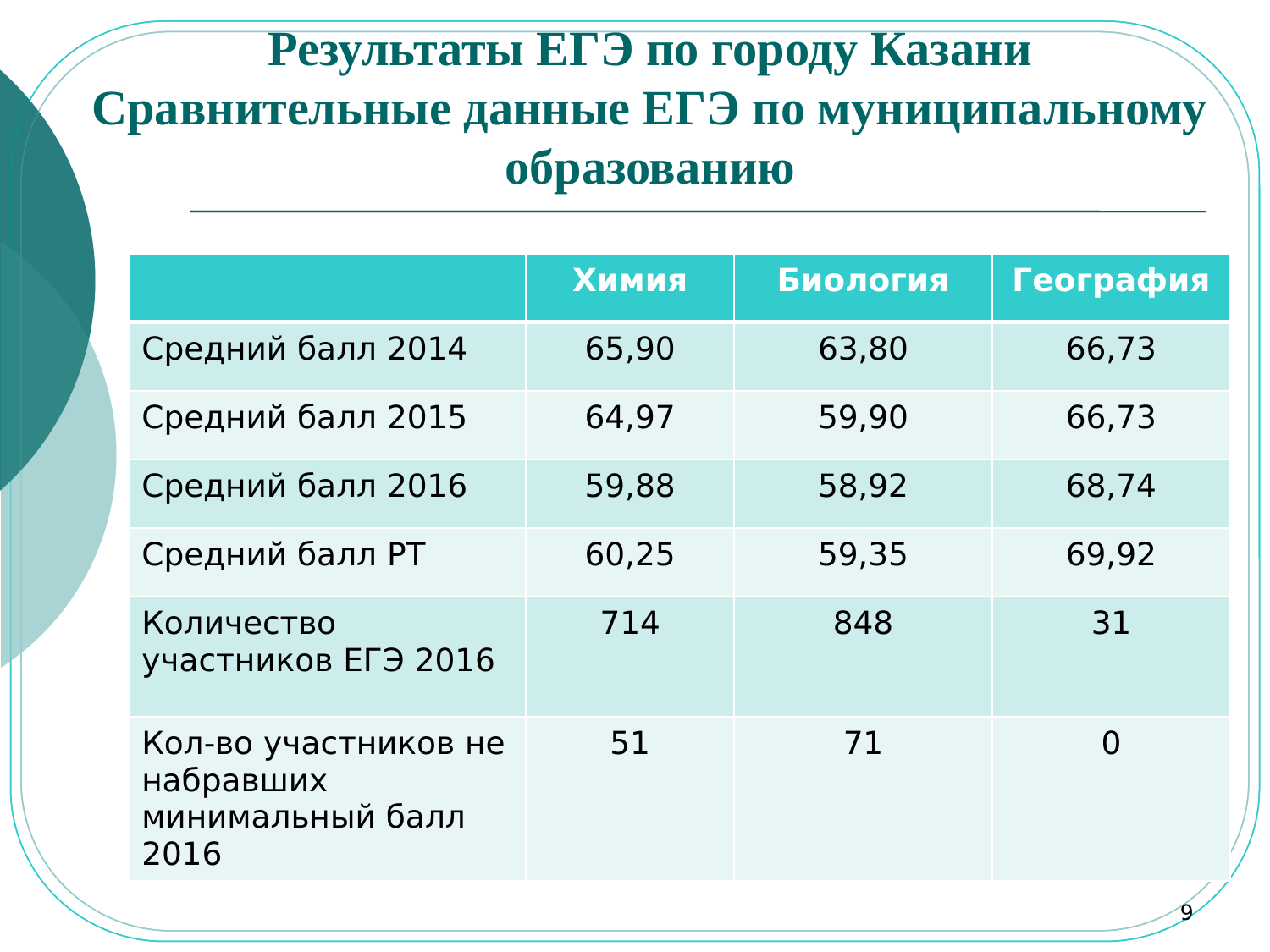

# Результаты ЕГЭ по городу Казани Сравнительные данные ЕГЭ по муниципальному образованию
|  | Химия | Биология | География |
| --- | --- | --- | --- |
| Средний балл 2014 | 65,90 | 63,80 | 66,73 |
| Средний балл 2015 | 64,97 | 59,90 | 66,73 |
| Средний балл 2016 | 59,88 | 58,92 | 68,74 |
| Средний балл РТ | 60,25 | 59,35 | 69,92 |
| Количество участников ЕГЭ 2016 | 714 | 848 | 31 |
| Кол-во участников не набравших минимальный балл 2016 | 51 | 71 | 0 |
9